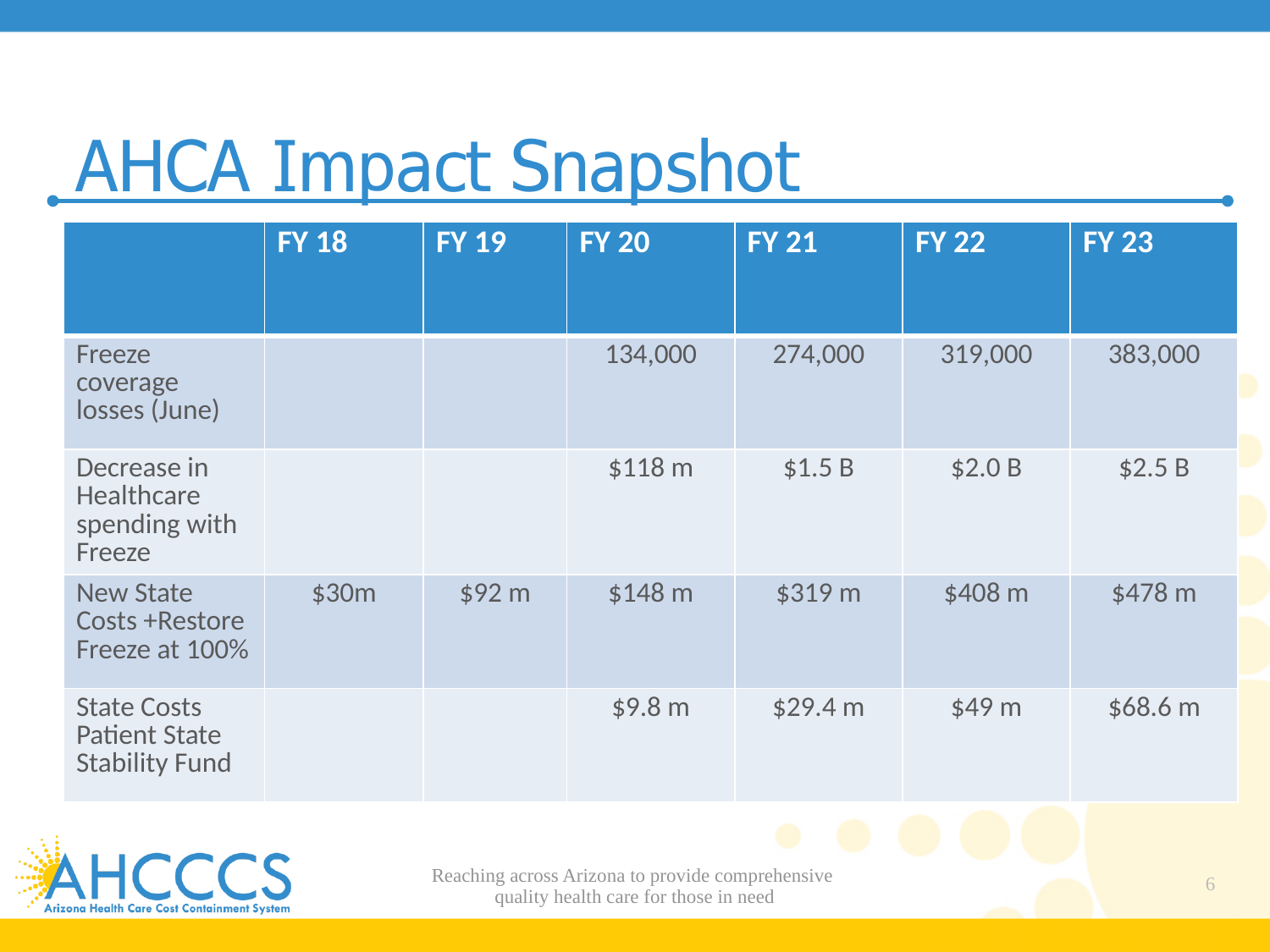

# AHCA Impact Snapshot
|  | FY 18 | FY 19 | FY 20 | FY 21 | FY 22 | FY 23 |
| --- | --- | --- | --- | --- | --- | --- |
| Freeze coverage losses (June) |  |  | 134,000 | 274,000 | 319,000 | 383,000 |
| Decrease in Healthcare spending with Freeze |  |  | $118 m | $1.5 B | $2.0 B | $2.5 B |
| New State Costs +Restore Freeze at 100% | $30m | $92 m | $148 m | $319 m | $408 m | $478 m |
| State Costs Patient State Stability Fund |  |  | $9.8 m | $29.4 m | $49 m | $68.6 m |
Reaching across Arizona to provide comprehensive
quality health care for those in need
6